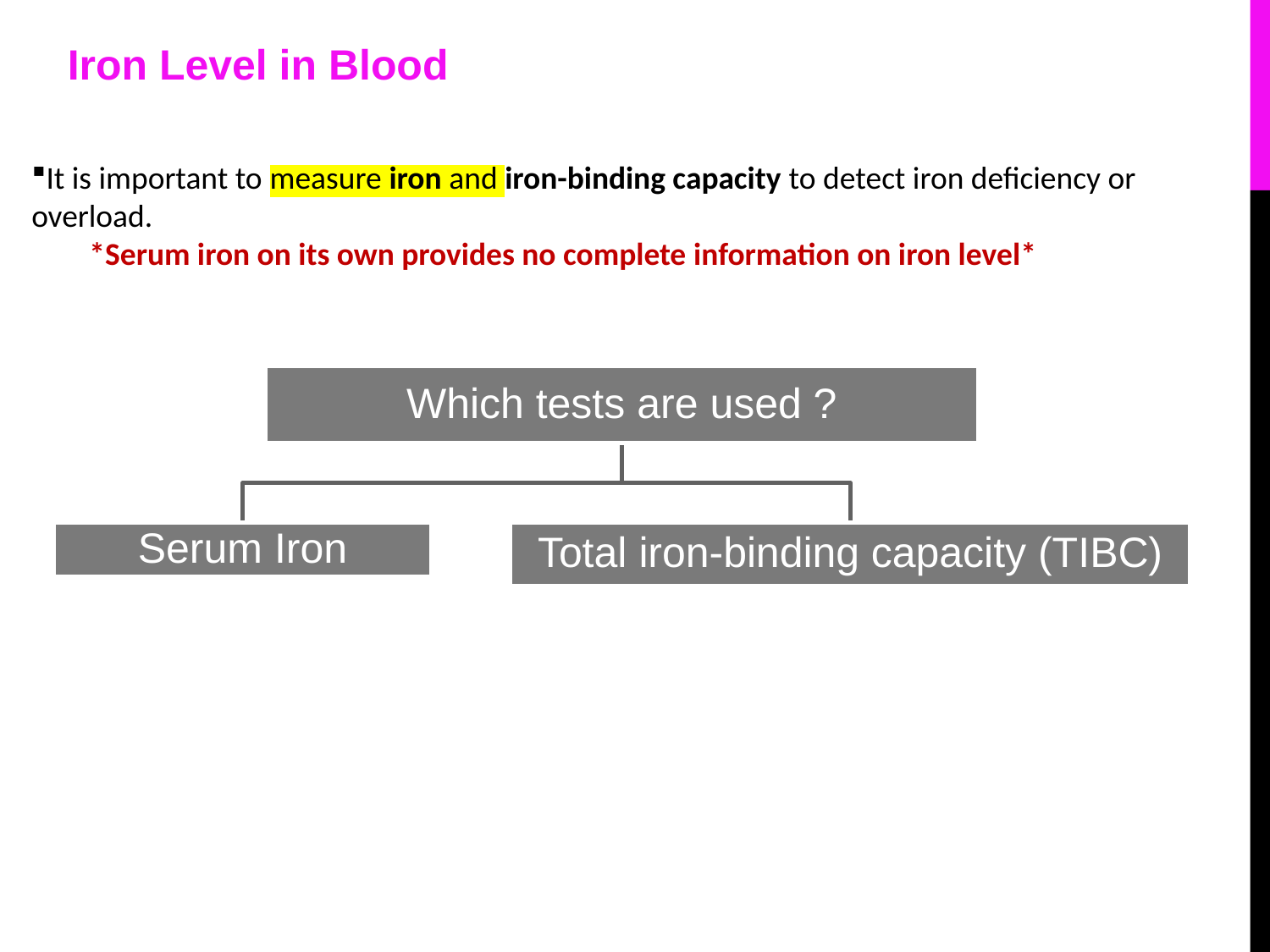

Iron Level in Blood
It is important to measure iron and iron-binding capacity to detect iron deficiency or overload.
        *Serum iron on its own provides no complete information on iron level*
Which tests are used ?
Serum Iron
Total iron-binding capacity (TIBC)